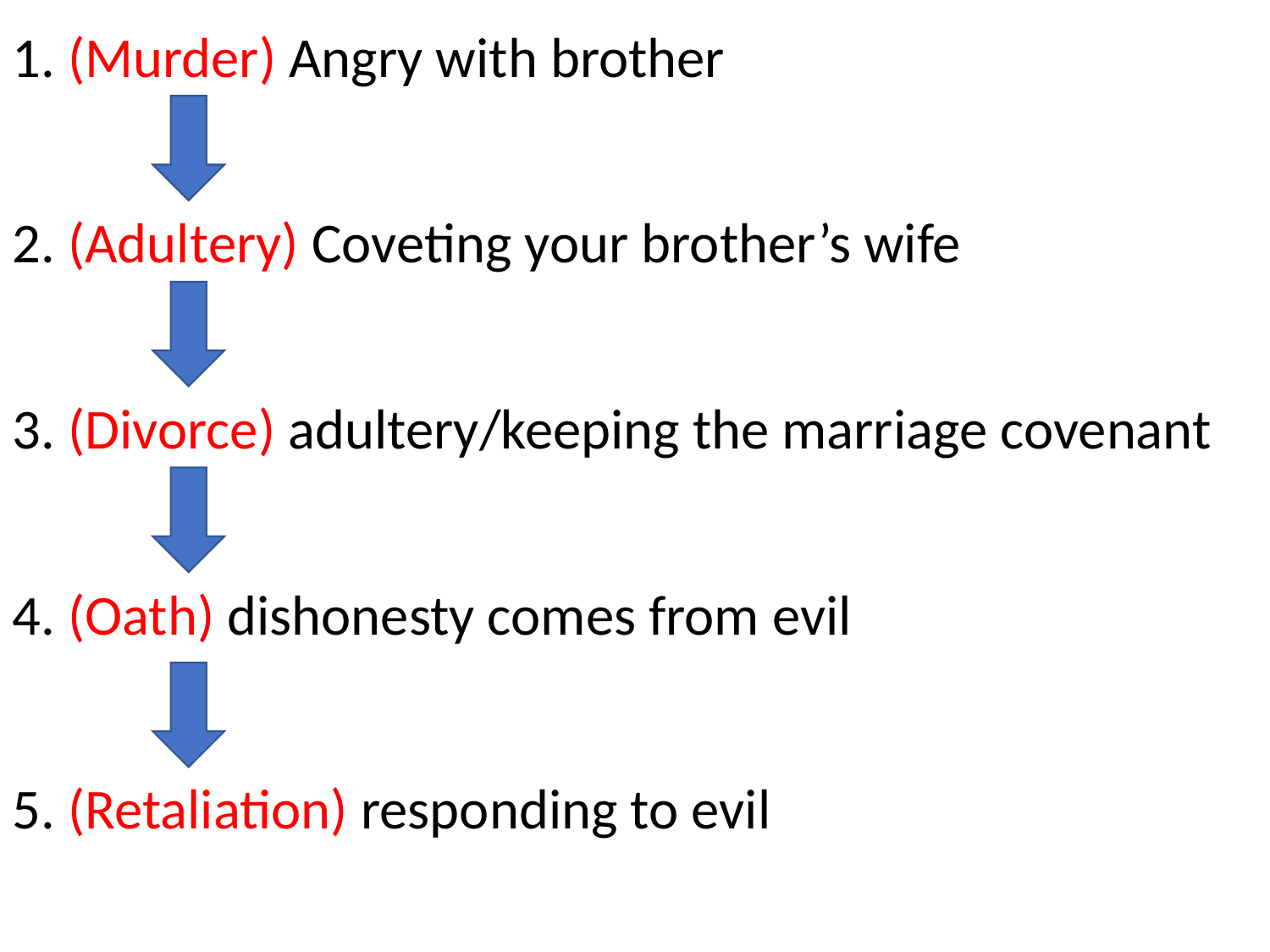

1. (Murder) Angry with brother

2. (Adultery) Coveting your brother’s wife

3. (Divorce) adultery/keeping the marriage covenant

4. (Oath) dishonesty comes from evil

5. (Retaliation) responding to evil